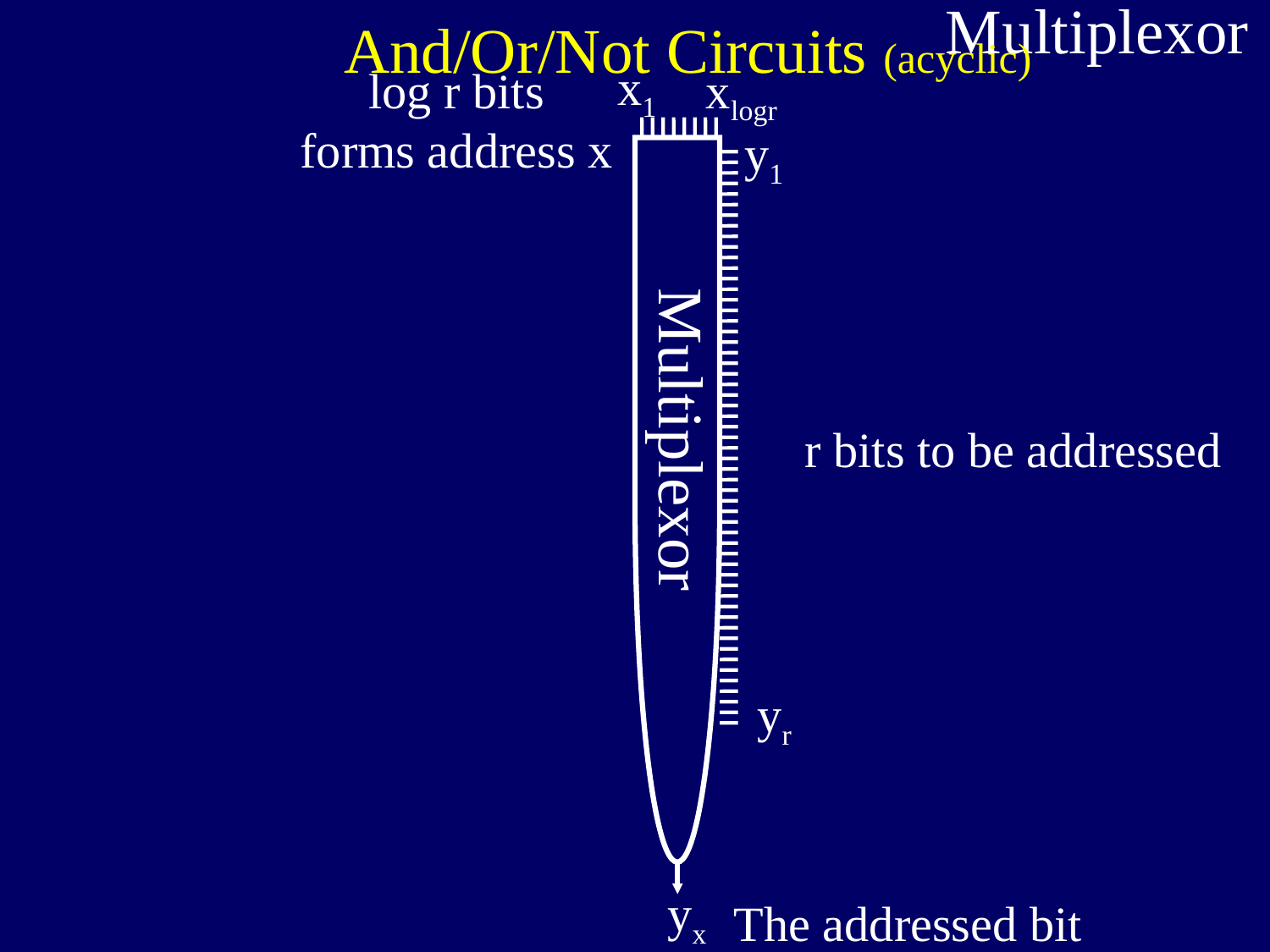

And/Or/Not Circuits (acyclic)
Multiplexor
x1
log r bits
forms address x
xlogr
y1

Multiplexor

r bits to be addressed

yr

yx
The addressed bit